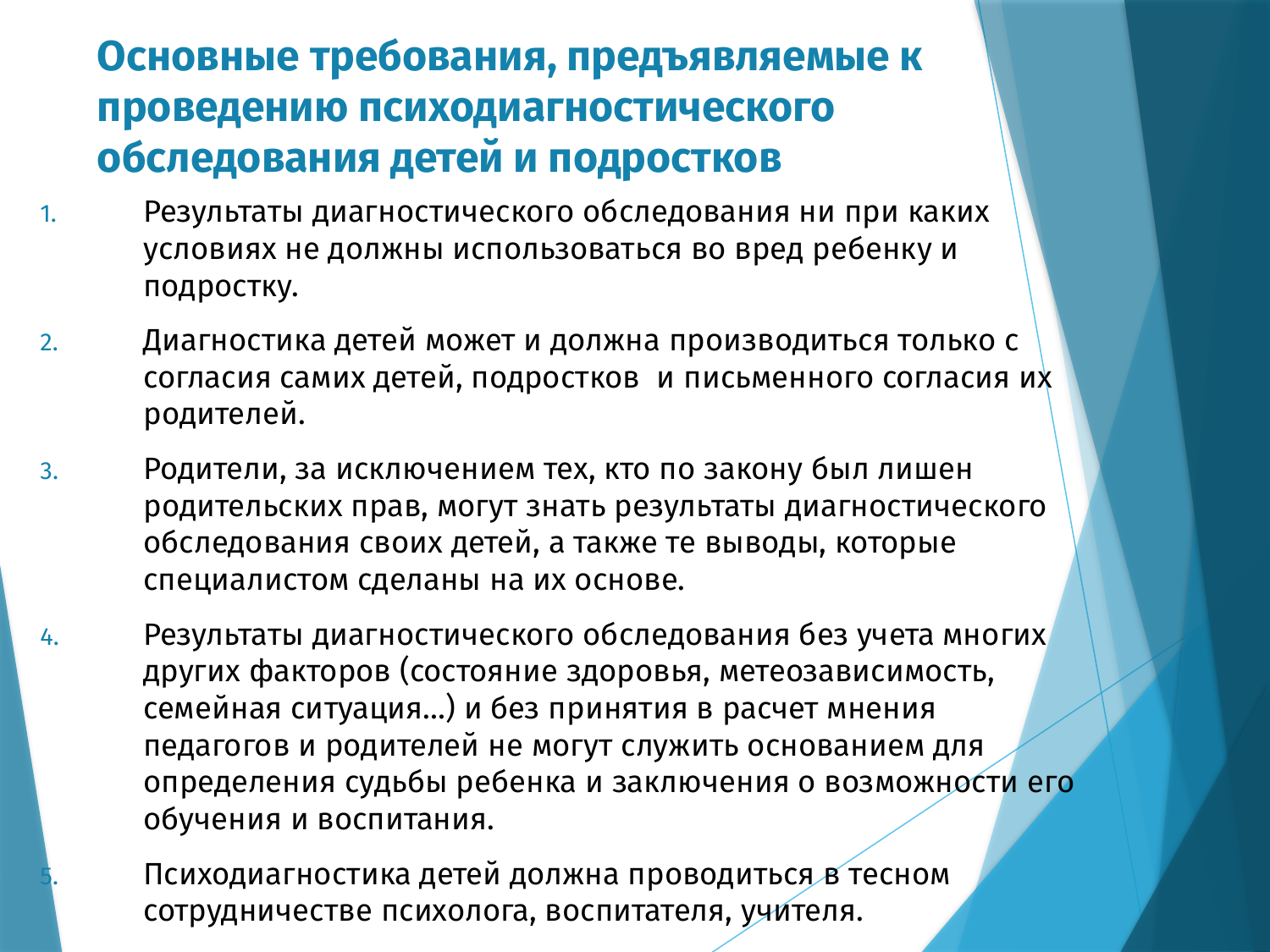

# Основные требования, предъявляемые к проведению психодиагностического обследования детей и подростков
Результаты диагностического обследования ни при каких условиях не должны использоваться во вред ребенку и подростку.
Диагностика детей может и должна производиться только с согласия самих детей, подростков  и письменного согласия их родителей.
Родители, за исключением тех, кто по закону был лишен родительских прав, могут знать результаты диагностического обследования своих детей, а также те выводы, которые специалистом сделаны на их основе.
Результаты диагностического обследования без учета многих других факторов (состояние здоровья, метеозависимость, семейная ситуация…) и без принятия в расчет мнения педагогов и родителей не могут служить основанием для определения судьбы ребенка и заключения о возможности его обучения и воспитания.
Психодиагностика детей должна проводиться в тесном сотрудничестве психолога, воспитателя, учителя.